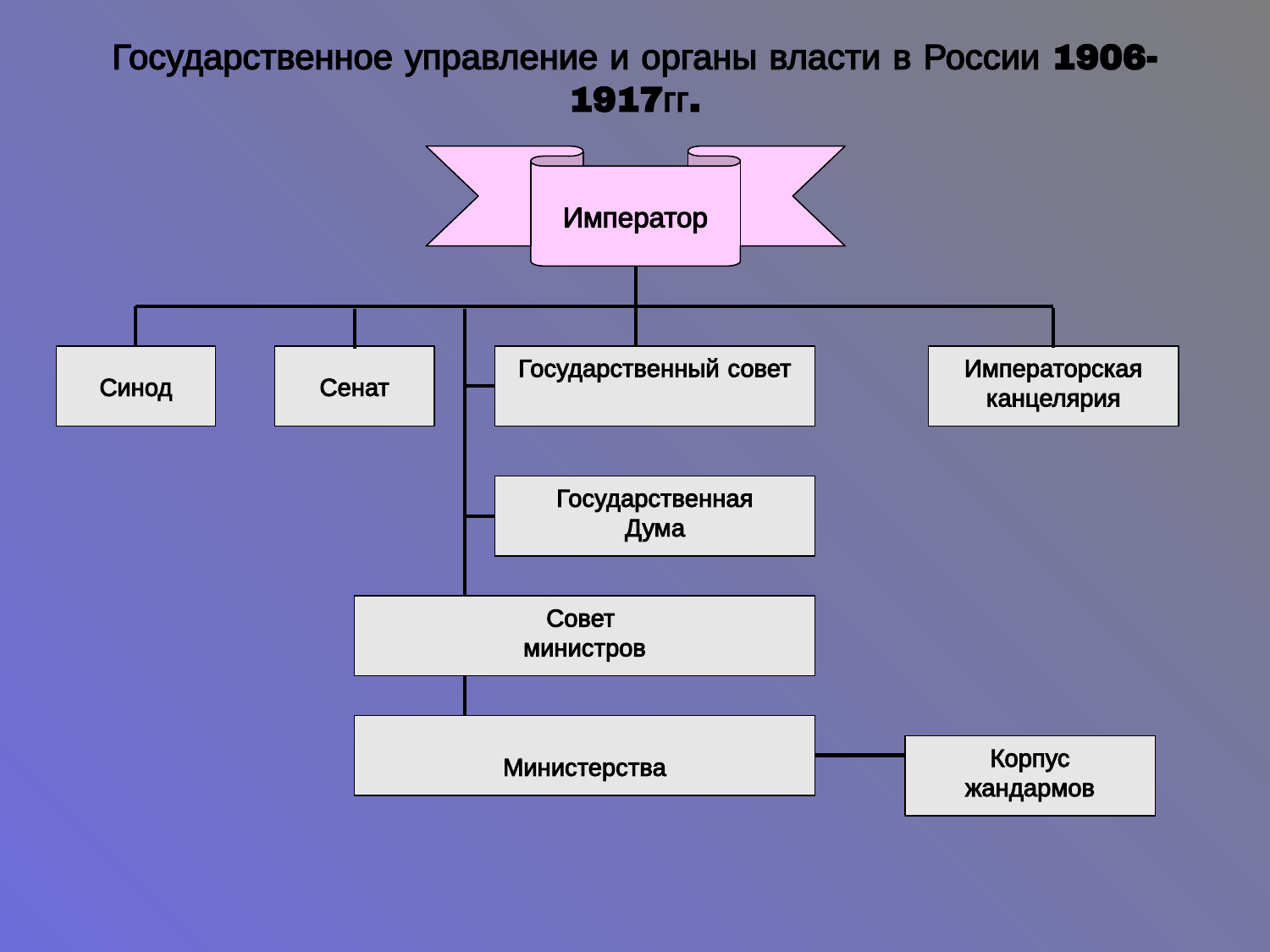

# Государственное управление и органы власти в России 1906-1917гг.
Император
Синод
Сенат
Государственный совет
Императорская
канцелярия
Государственная
Дума
Совет
министров
Министерства
Корпус
жандармов